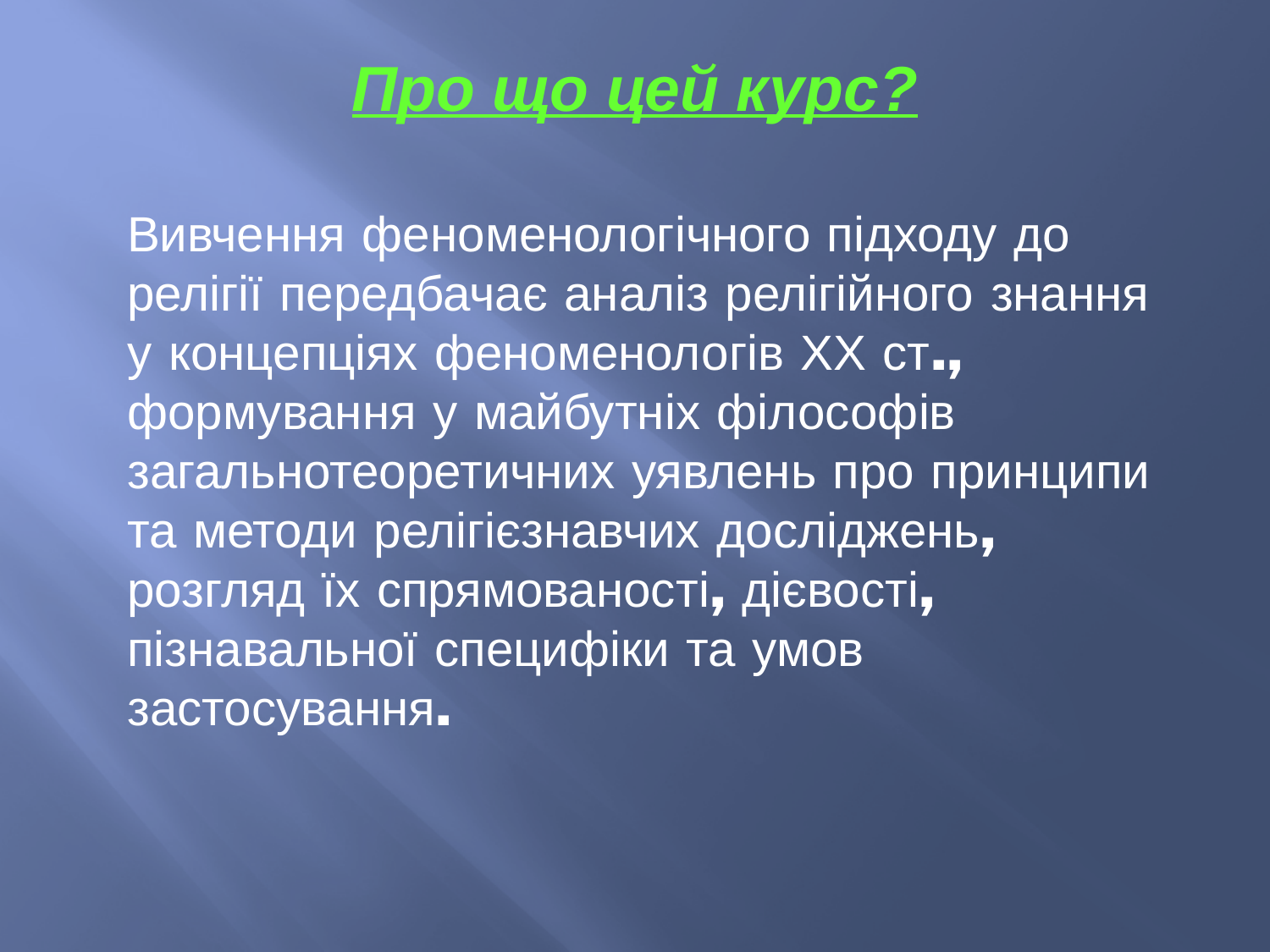

# Про що цей курс?
Вивчення феноменологічного підходу до релігії передбачає аналіз релігійного знання у концепціях феноменологів ХХ ст., формування у майбутніх філософів загальнотеоретичних уявлень про принципи та методи релігієзнавчих досліджень, розгляд їх спрямованості, дієвості, пізнавальної специфіки та умов застосування.